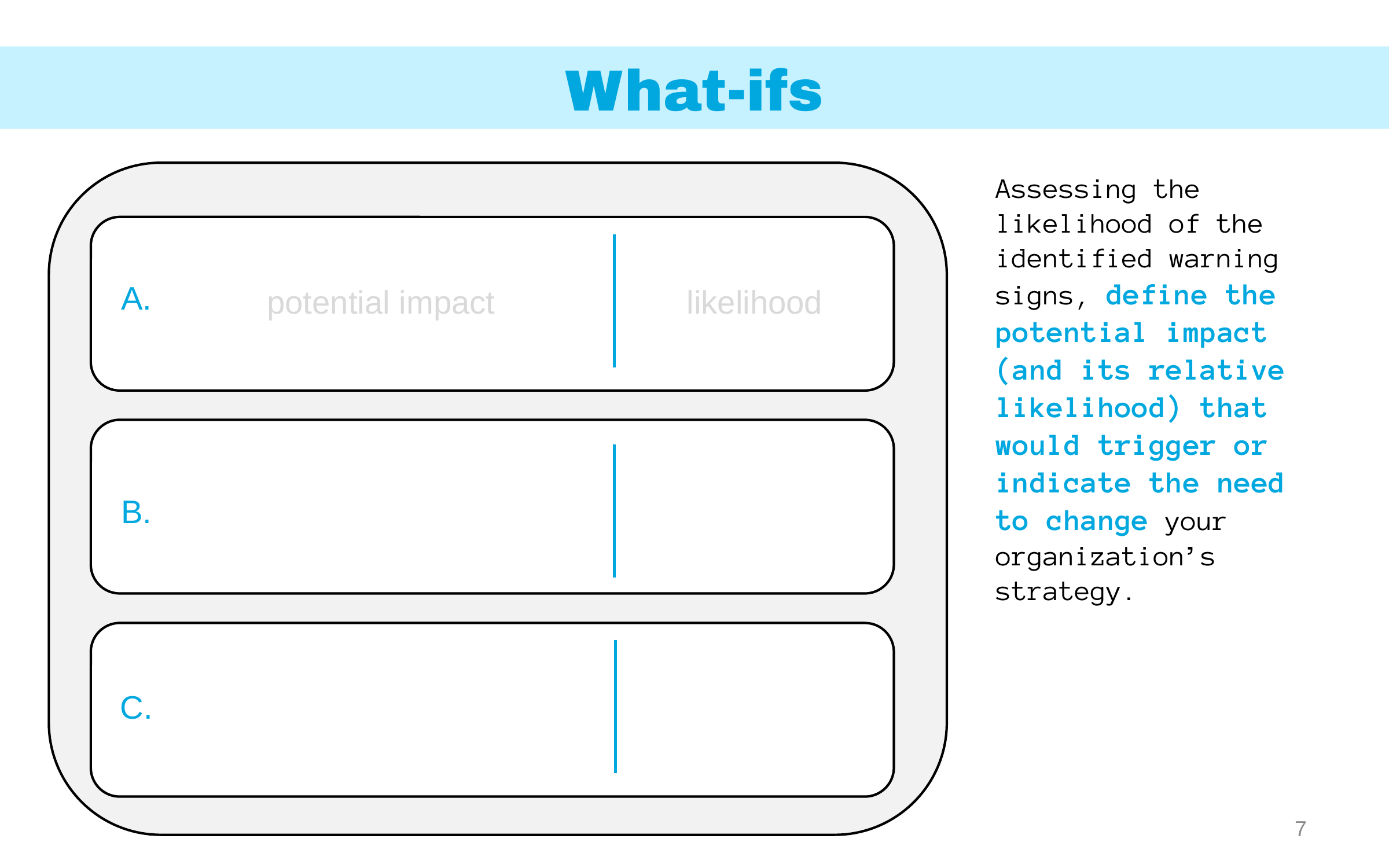

What-ifs

Assessing the likelihood of the identified warning signs, define the potential impact (and its relative likelihood) that would trigger or indicate the need to change your organization’s strategy.

A.
likelihood
potential impact

B.

C.
7